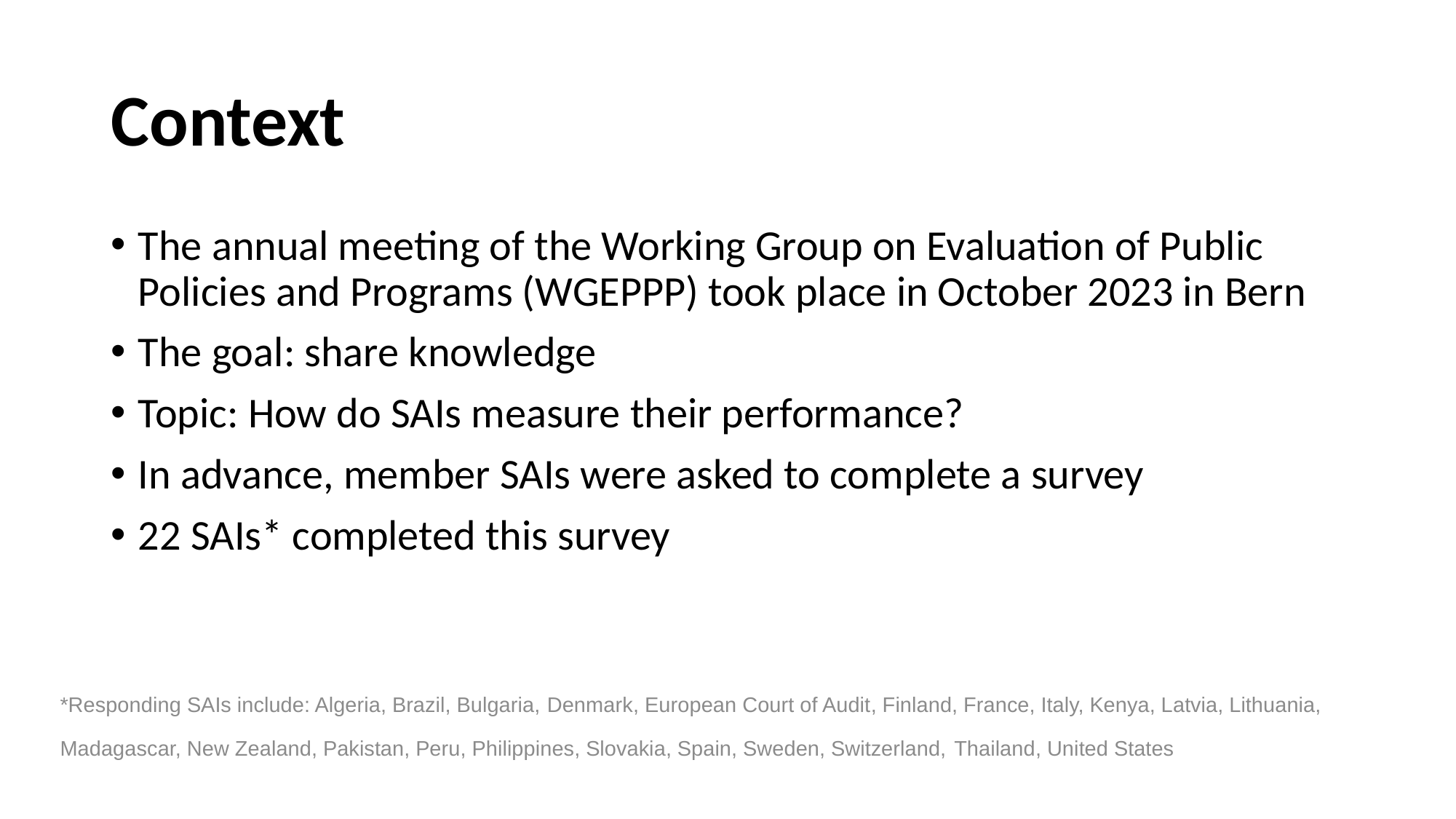

# Context
The annual meeting of the Working Group on Evaluation of Public Policies and Programs (WGEPPP) took place in October 2023 in Bern
The goal: share knowledge
Topic: How do SAIs measure their performance?
In advance, member SAIs were asked to complete a survey
22 SAIs* completed this survey

*Responding SAIs include: Algeria, Brazil, Bulgaria, Denmark, European Court of Audit, Finland, France, Italy, Kenya, Latvia, Lithuania, Madagascar, New Zealand, Pakistan, Peru, Philippines, Slovakia, Spain, Sweden, Switzerland, Thailand, United States